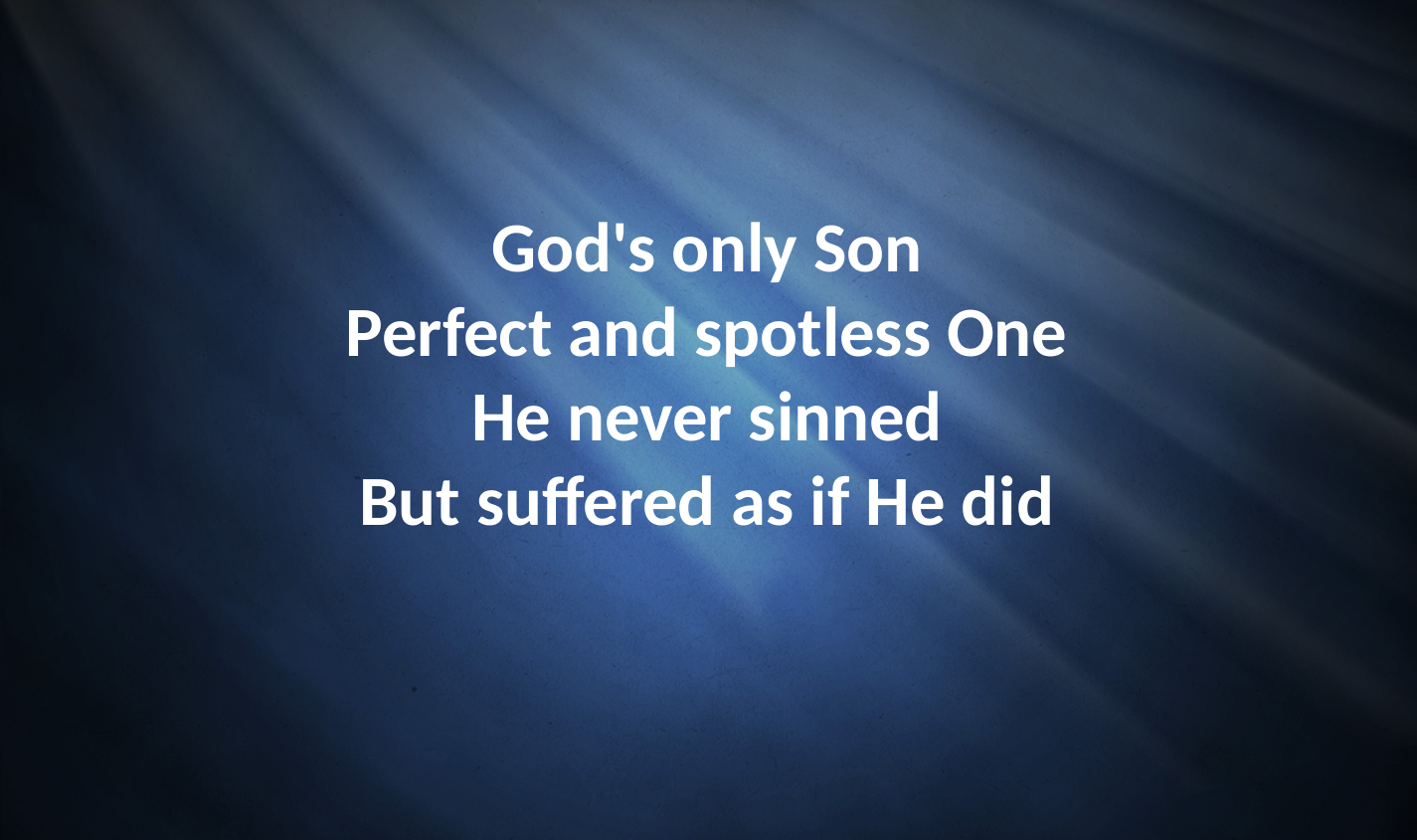

God's only Son
Perfect and spotless One
He never sinned
But suffered as if He did